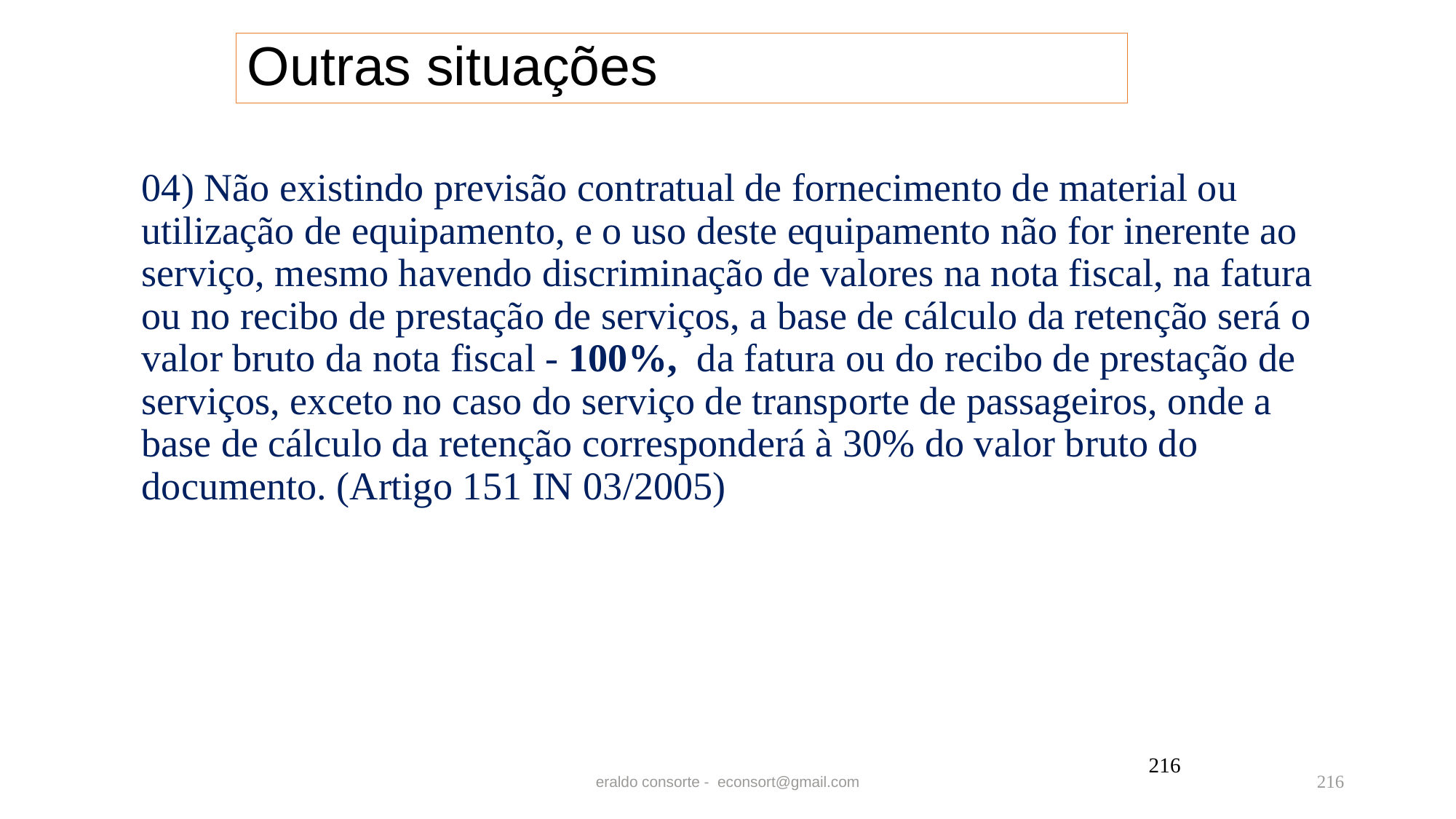

# Outras situações
04) Não existindo previsão contratual de fornecimento de material ou utilização de equipamento, e o uso deste equipamento não for inerente ao serviço, mesmo havendo discriminação de valores na nota fiscal, na fatura ou no recibo de prestação de serviços, a base de cálculo da retenção será o valor bruto da nota fiscal - 100%,  da fatura ou do recibo de prestação de serviços, exceto no caso do serviço de transporte de passageiros, onde a base de cálculo da retenção corresponderá à 30% do valor bruto do documento. (Artigo 151 IN 03/2005)
216
eraldo consorte -  econsort@gmail.com
216